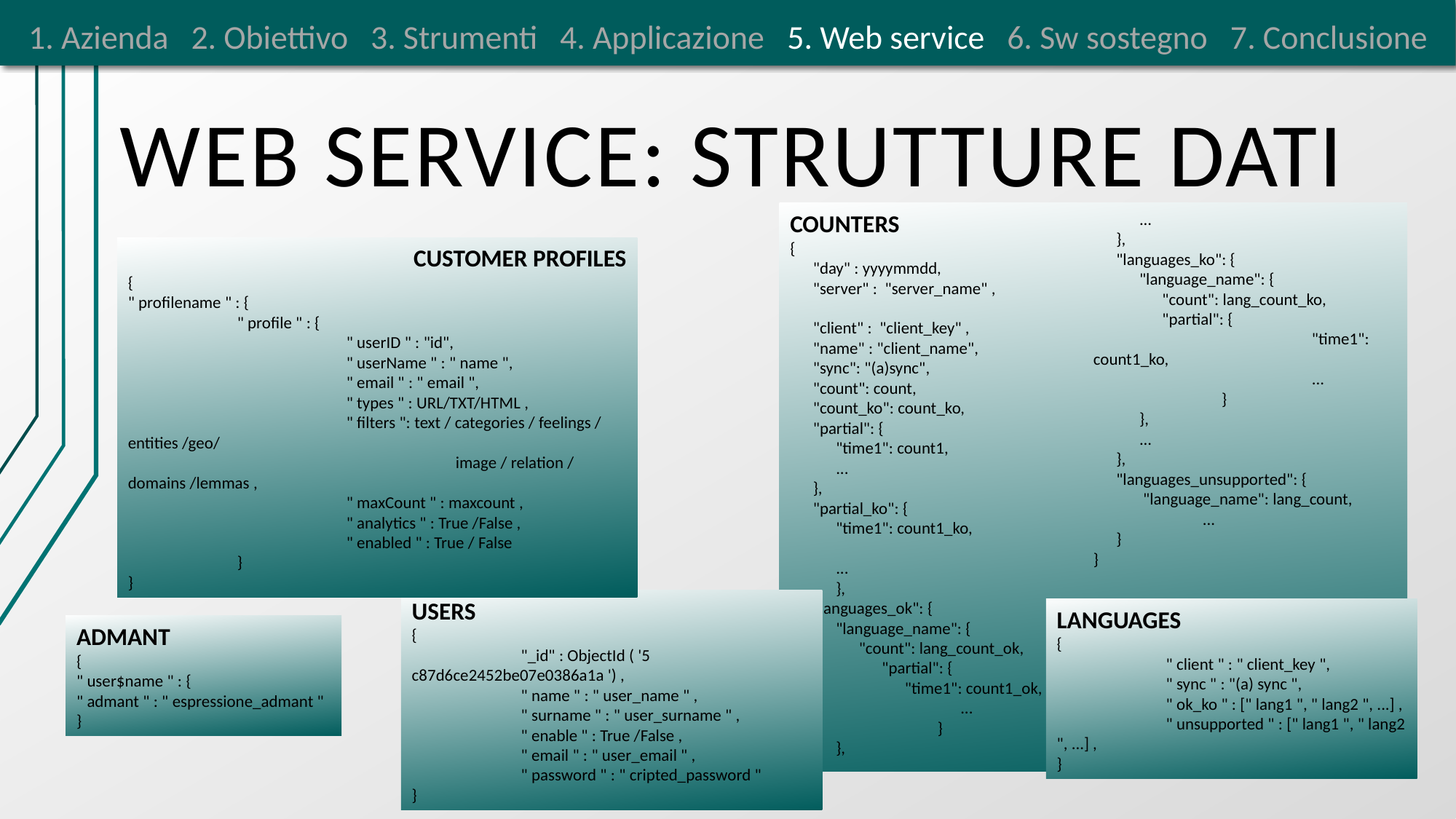

1. Azienda   2. Obiettivo   3. Strumenti   4. Applicazione   5. Web service   6. Sw sostegno   7. Conclusione
	WEB SERVICE: STRUTTURE DATI
COUNTERS
{
      "day" : yyyymmdd,
      "server" :  "server_name" ,
      "client" :  "client_key" ,
      "name" : "client_name",
      "sync": "(a)sync",
      "count": count,
      "count_ko": count_ko,
      "partial": {
            "time1": count1,
            ...
      },
      "partial_ko": {
            "time1": count1_ko,
            ...
            },
      "languages_ok": {
            "language_name": {
                  "count": lang_count_ok,
                        "partial": {
                              "time1": count1_ok,
	                ...
	          }
            },
            ...
      },
      "languages_ko": {
            "language_name": {
                  "count": lang_count_ko,
                  "partial": {
		"time1": count1_ko,
		...
	     }
            },
            ...
      },
      "languages_unsupported": {
             "language_name": lang_count,
	...
      }
}
CUSTOMER PROFILES
{
" profilename " : {
	" profile " : {
		" userID " : "id",
		" userName " : " name ",
		" email " : " email ",
		" types " : URL/TXT/HTML ,
		" filters ": text / categories / feelings / entities /geo/
			image / relation / domains /lemmas ,
		" maxCount " : maxcount ,
		" analytics " : True /False ,
		" enabled " : True / False
	}
}
USERS
{
	"_id" : ObjectId ( '5 c87d6ce2452be07e0386a1a ') ,
	" name " : " user_name " ,
	" surname " : " user_surname " ,
	" enable " : True /False ,
	" email " : " user_email " ,
	" password " : " cripted_password "
}
LANGUAGES
{
	" client " : " client_key ",
	" sync " : "(a) sync ",
	" ok_ko " : [" lang1 ", " lang2 ", ...] ,
	" unsupported " : [" lang1 ", " lang2 ", ...] ,
}
ADMANT
{
" user$name " : {
" admant " : " espressione_admant "
}